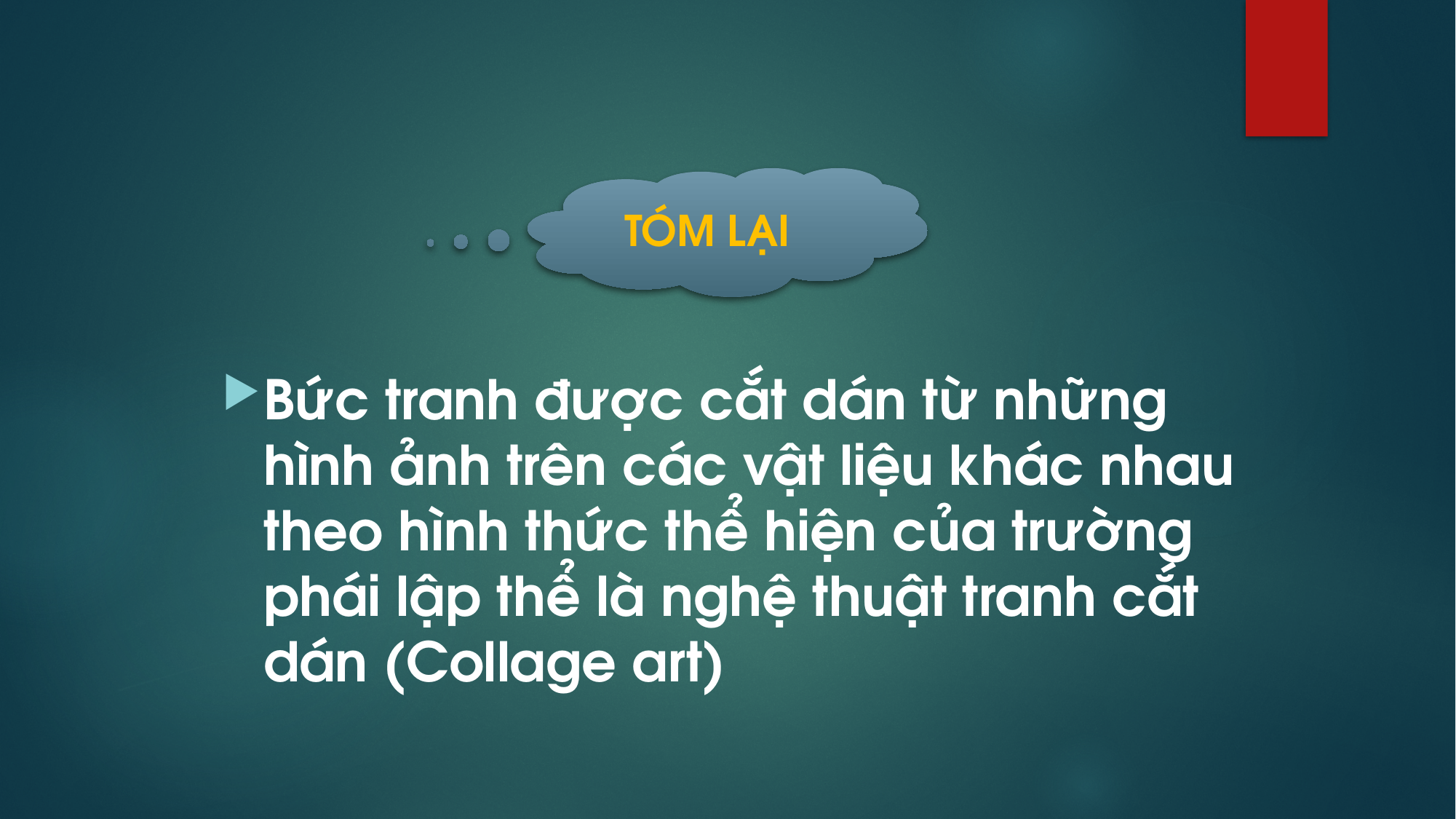

TÓM LẠI
Bức tranh được cắt dán từ những hình ảnh trên các vật liệu khác nhau theo hình thức thể hiện của trường phái lập thể là nghệ thuật tranh cắt dán (Collage art)